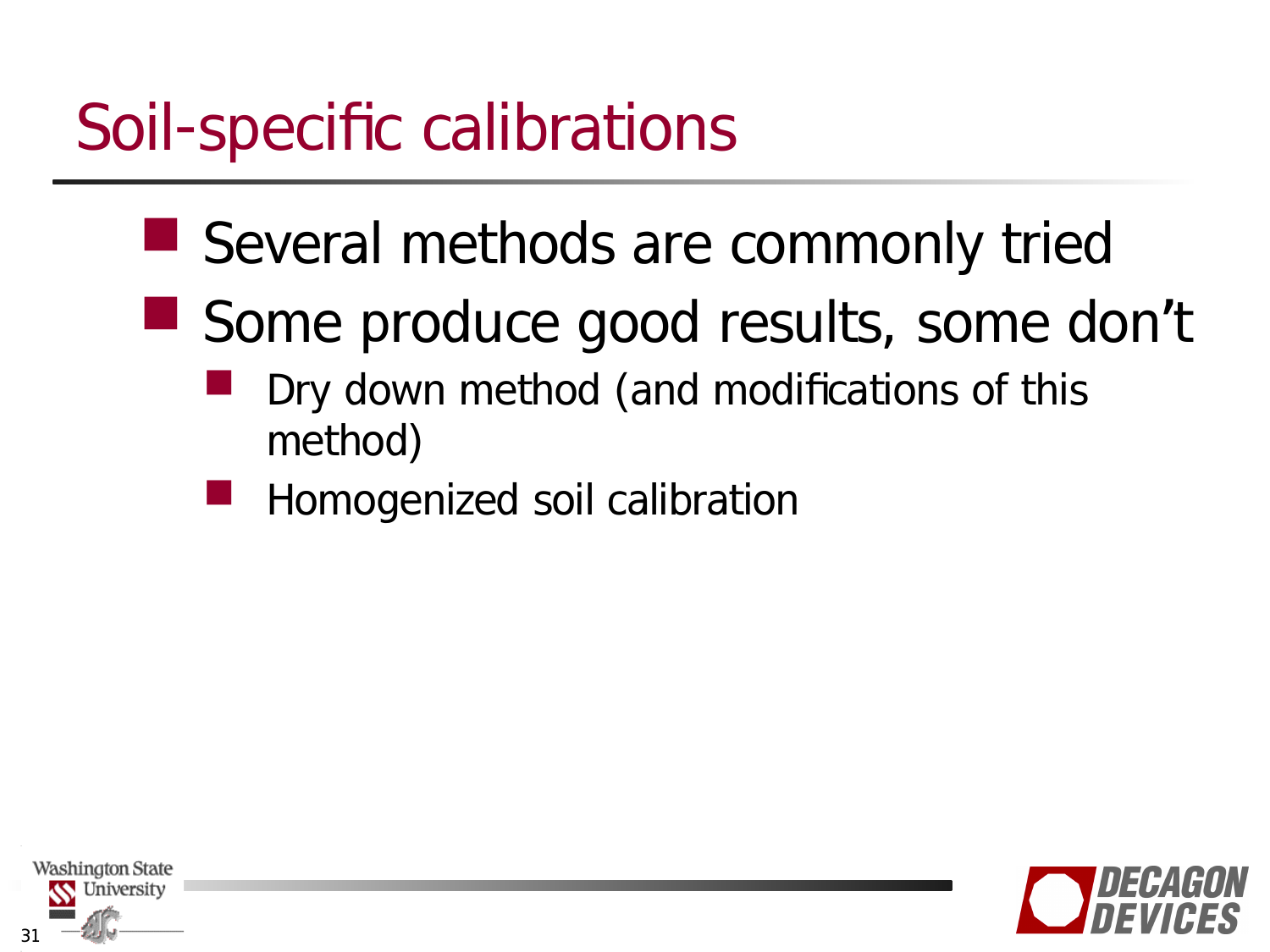

# Soil-specific calibrations
Several methods are commonly tried
Some produce good results, some don’t
Dry down method (and modifications of this method)
Homogenized soil calibration

31